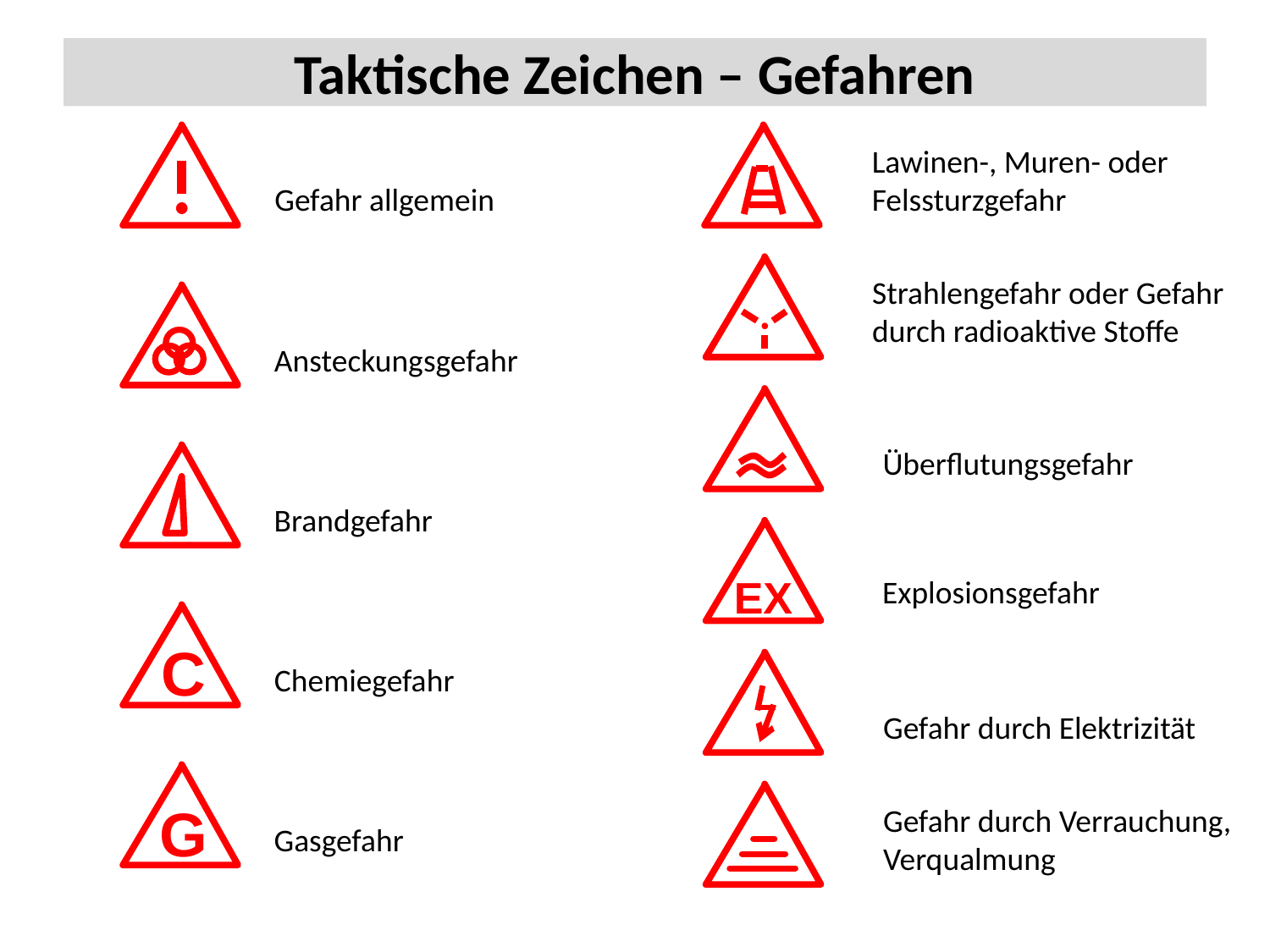

# Taktische Zeichen – Gefahren

Lawinen-, Muren- oder
Felssturzgefahr
Gefahr allgemein

Strahlengefahr oder Gefahr
durch radioaktive Stoffe

Ansteckungsgefahr

Überflutungsgefahr

Brandgefahr

EX
Explosionsgefahr

C

Chemiegefahr
Gefahr durch Elektrizität

G

Gefahr durch Verrauchung,
Verqualmung
Gasgefahr